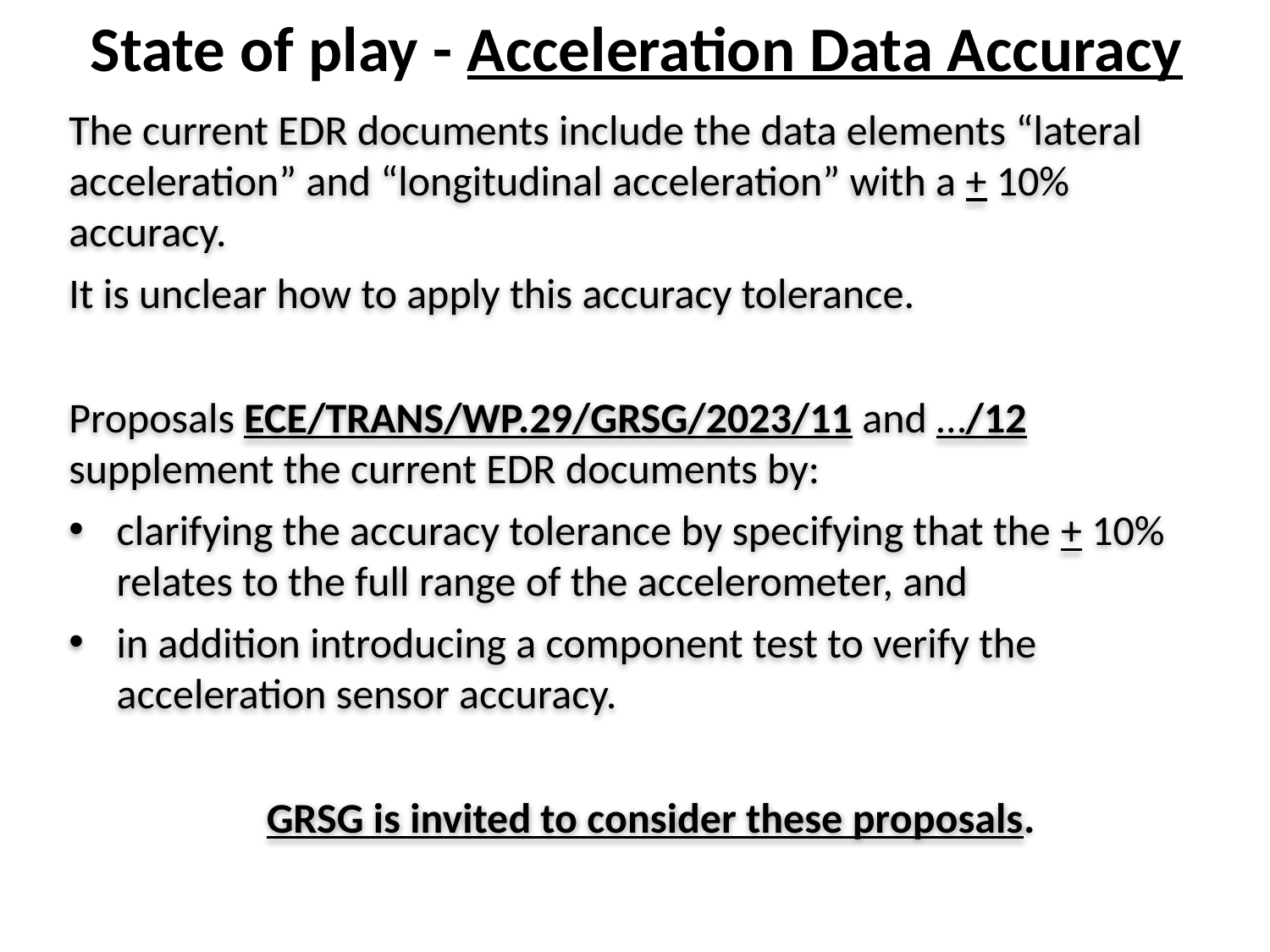

State of play - Acceleration Data Accuracy
The current EDR documents include the data elements “lateral acceleration” and “longitudinal acceleration” with a + 10% accuracy.
It is unclear how to apply this accuracy tolerance.

Proposals ECE/TRANS/WP.29/GRSG/2023/11 and …/12 supplement the current EDR documents by:
clarifying the accuracy tolerance by specifying that the + 10% relates to the full range of the accelerometer, and
in addition introducing a component test to verify the acceleration sensor accuracy.

GRSG is invited to consider these proposals.